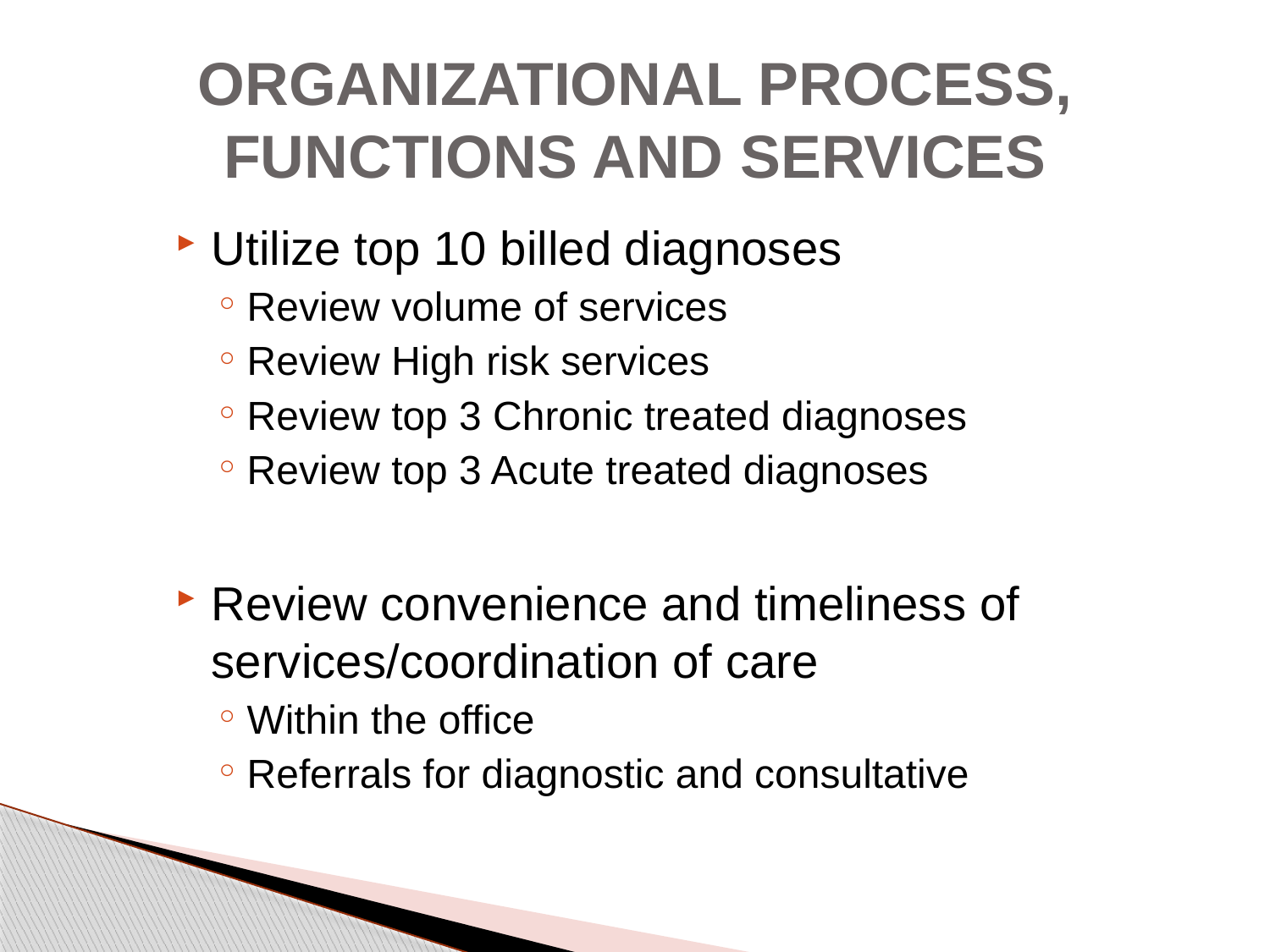

# ORGANIZATIONAL PROCESS, FUNCTIONS AND SERVICES
Utilize top 10 billed diagnoses
Review volume of services
Review High risk services
Review top 3 Chronic treated diagnoses
Review top 3 Acute treated diagnoses

Review convenience and timeliness of services/coordination of care
Within the office
Referrals for diagnostic and consultative